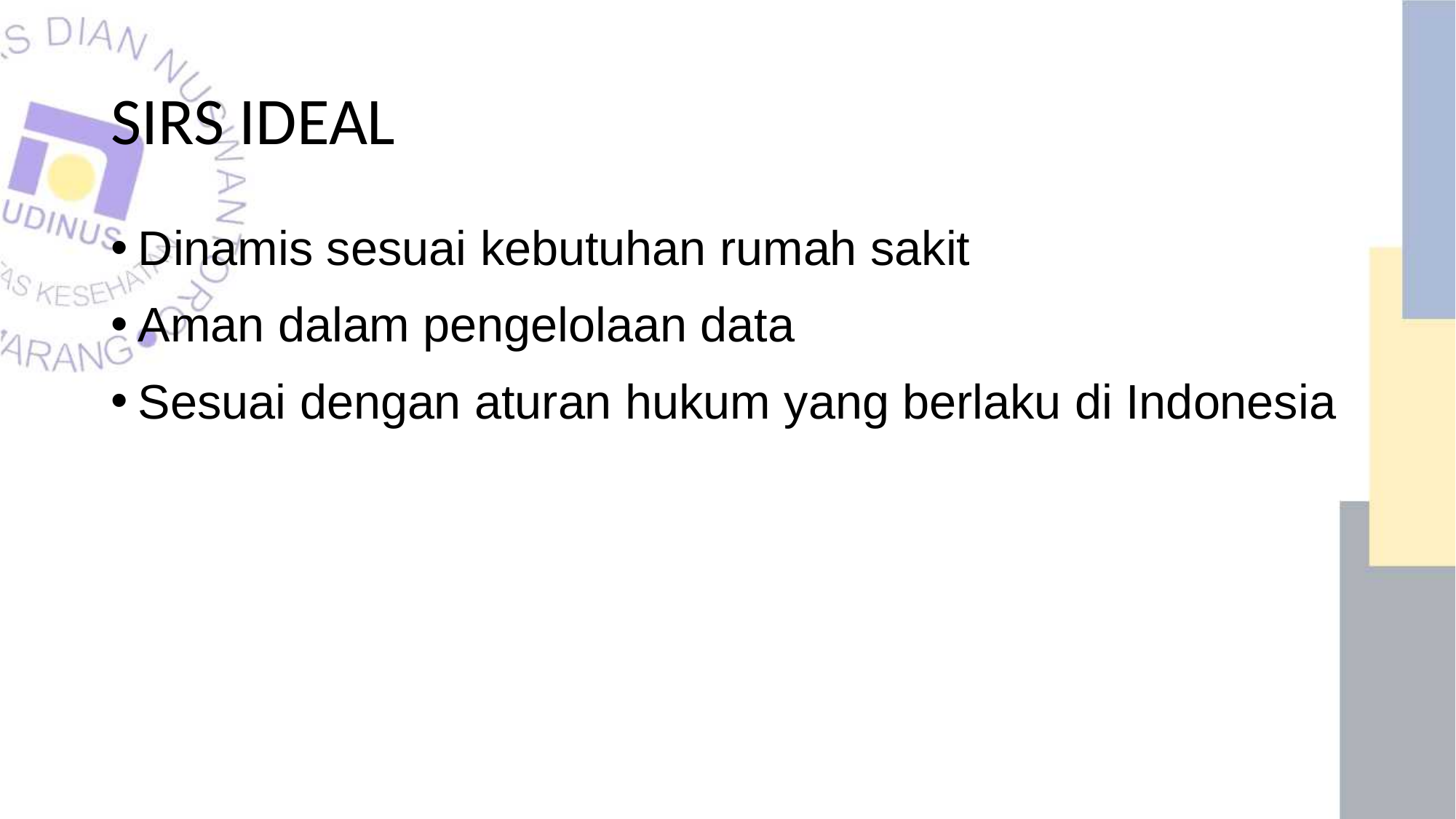

# SIRS IDEAL
Dinamis sesuai kebutuhan rumah sakit
Aman dalam pengelolaan data
Sesuai dengan aturan hukum yang berlaku di Indonesia